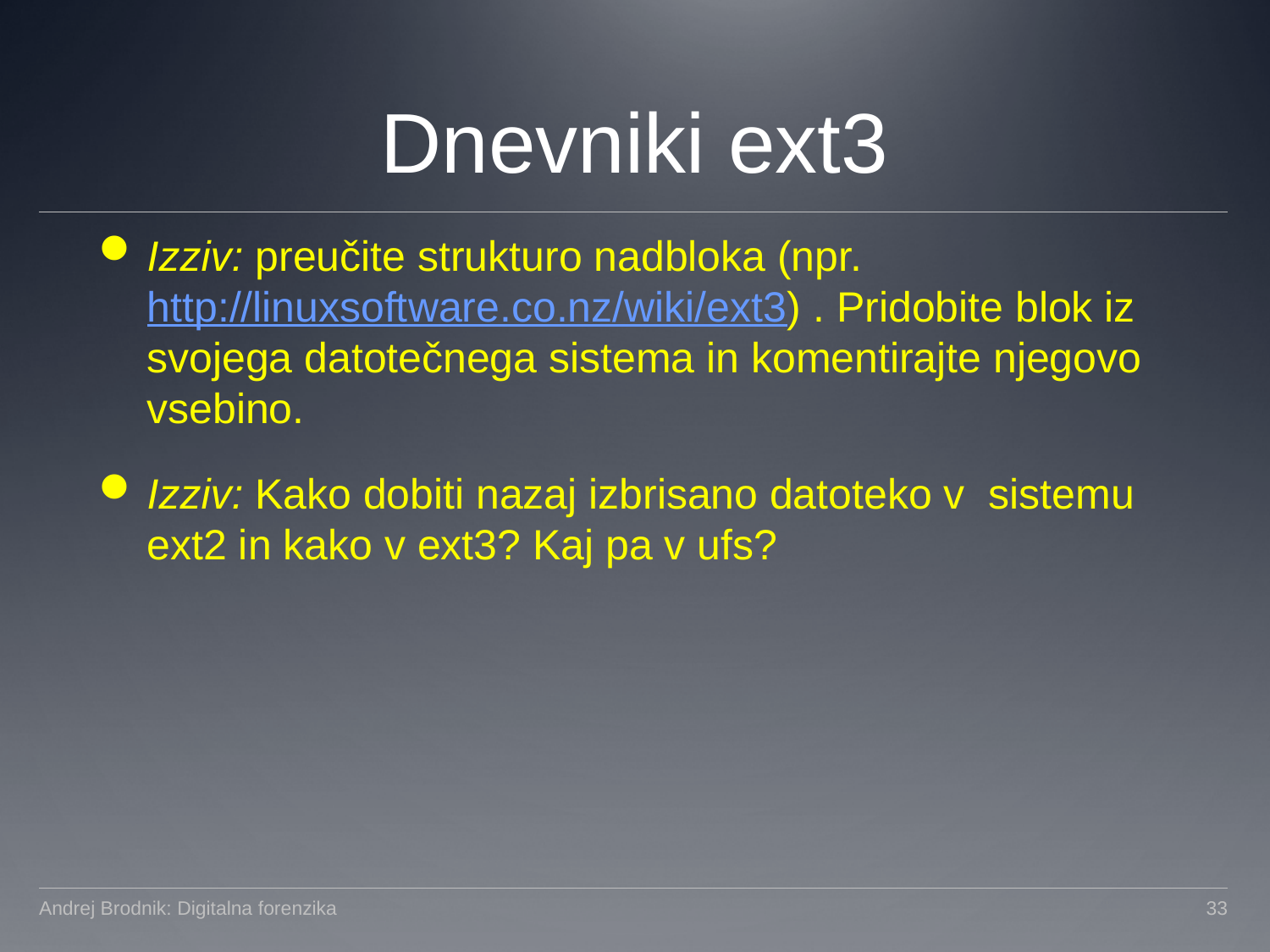

# Dnevniki ext3
Izziv: preučite strukturo nadbloka (npr. http://linuxsoftware.co.nz/wiki/ext3) . Pridobite blok iz svojega datotečnega sistema in komentirajte njegovo vsebino.
Izziv: Kako dobiti nazaj izbrisano datoteko v  sistemu ext2 in kako v ext3? Kaj pa v ufs?
Andrej Brodnik: Digitalna forenzika
33